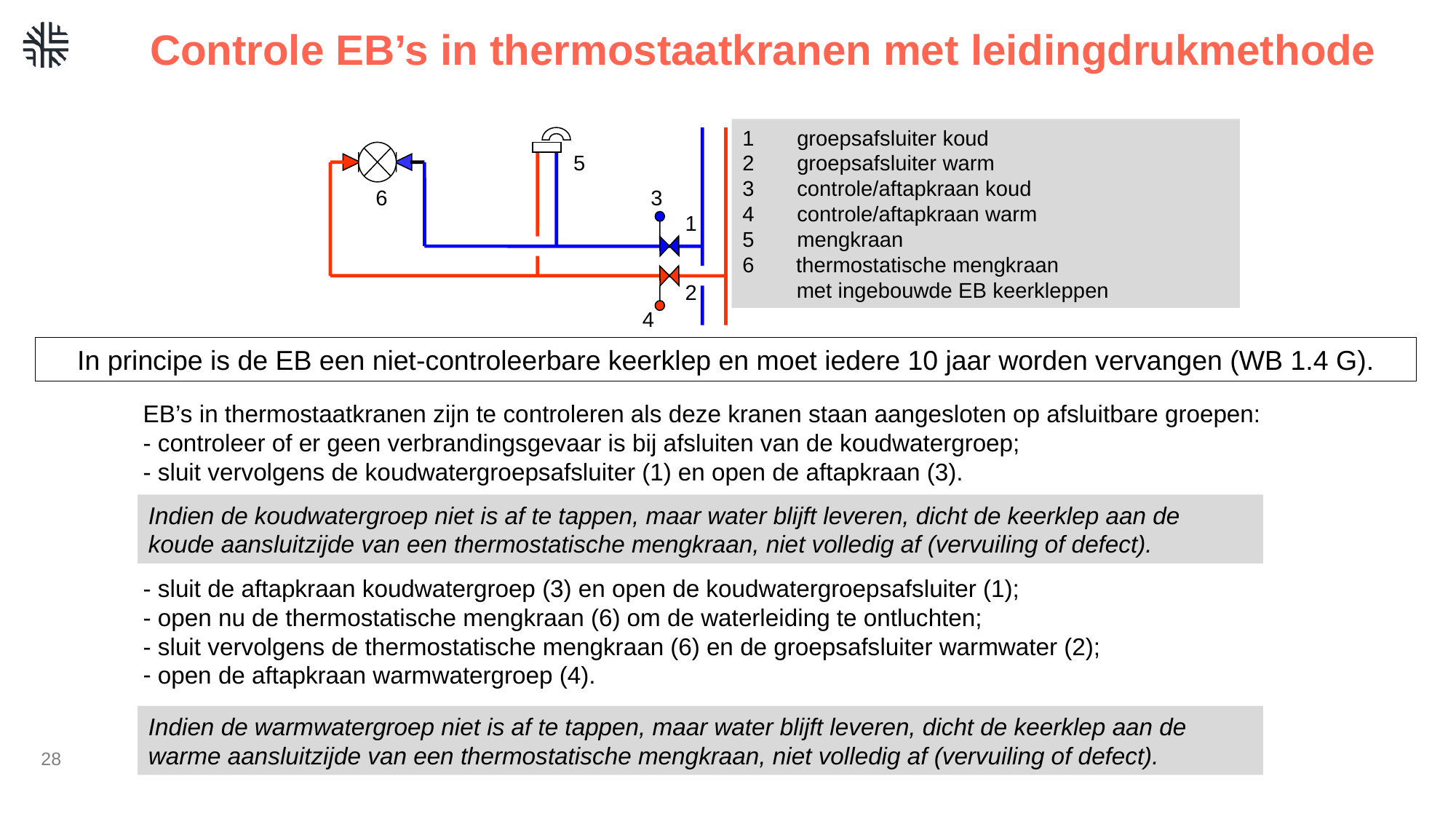

Controle EB’s in thermostaatkranen met leidingdrukmethode
groepsafsluiter koud
groepsafsluiter warm
controle/aftapkraan koud
controle/aftapkraan warm
mengkraan
6       thermostatische mengkraan
         met ingebouwde EB keerkleppen

5

6
3
1

2

4

In principe is de EB een niet-controleerbare keerklep en moet iedere 10 jaar worden vervangen (WB 1.4 G).

EB’s in thermostaatkranen zijn te controleren als deze kranen staan aangesloten op afsluitbare groepen:
- controleer of er geen verbrandingsgevaar is bij afsluiten van de koudwatergroep;
- sluit vervolgens de koudwatergroepsafsluiter (1) en open de aftapkraan (3).

- sluit de aftapkraan koudwatergroep (3) en open de koudwatergroepsafsluiter (1);
- open nu de thermostatische mengkraan (6) om de waterleiding te ontluchten;
- sluit vervolgens de thermostatische mengkraan (6) en de groepsafsluiter warmwater (2);
 open de aftapkraan warmwatergroep (4).

Indien de koudwatergroep niet is af te tappen, maar water blijft leveren, dicht de keerklep aan de koude aansluitzijde van een thermostatische mengkraan, niet volledig af (vervuiling of defect).
Indien de warmwatergroep niet is af te tappen, maar water blijft leveren, dicht de keerklep aan de warme aansluitzijde van een thermostatische mengkraan, niet volledig af (vervuiling of defect).
28